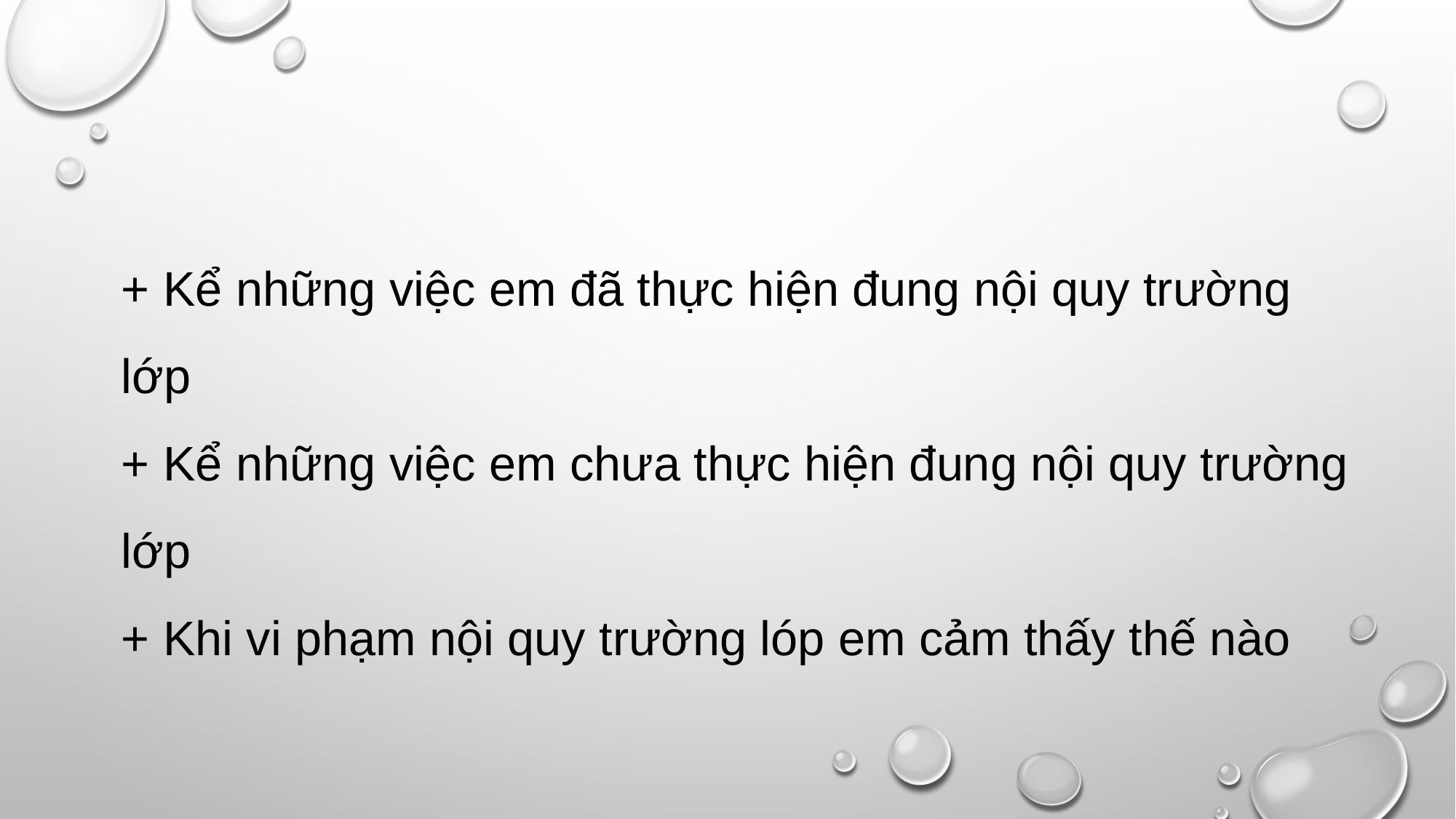

+ Kể những việc em đã thực hiện đung nội quy trường lớp
+ Kể những việc em chưa thực hiện đung nội quy trường lớp
+ Khi vi phạm nội quy trường lóp em cảm thấy thế nào